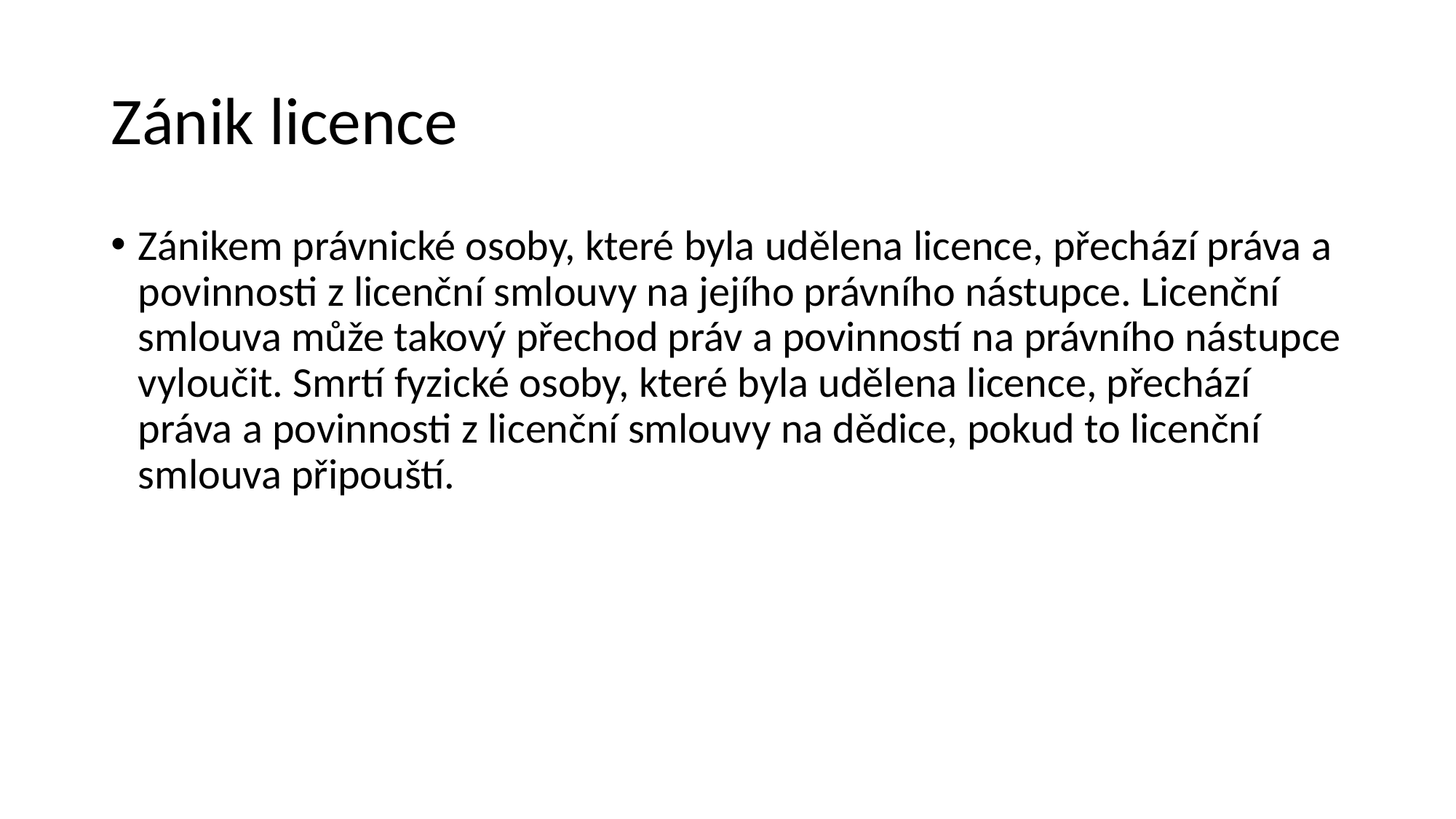

# Zánik licence
Zánikem právnické osoby, které byla udělena licence, přechází práva a povinnosti z licenční smlouvy na jejího právního nástupce. Licenční smlouva může takový přechod práv a povinností na právního nástupce vyloučit. Smrtí fyzické osoby, které byla udělena licence, přechází práva a povinnosti z licenční smlouvy na dědice, pokud to licenční smlouva připouští.